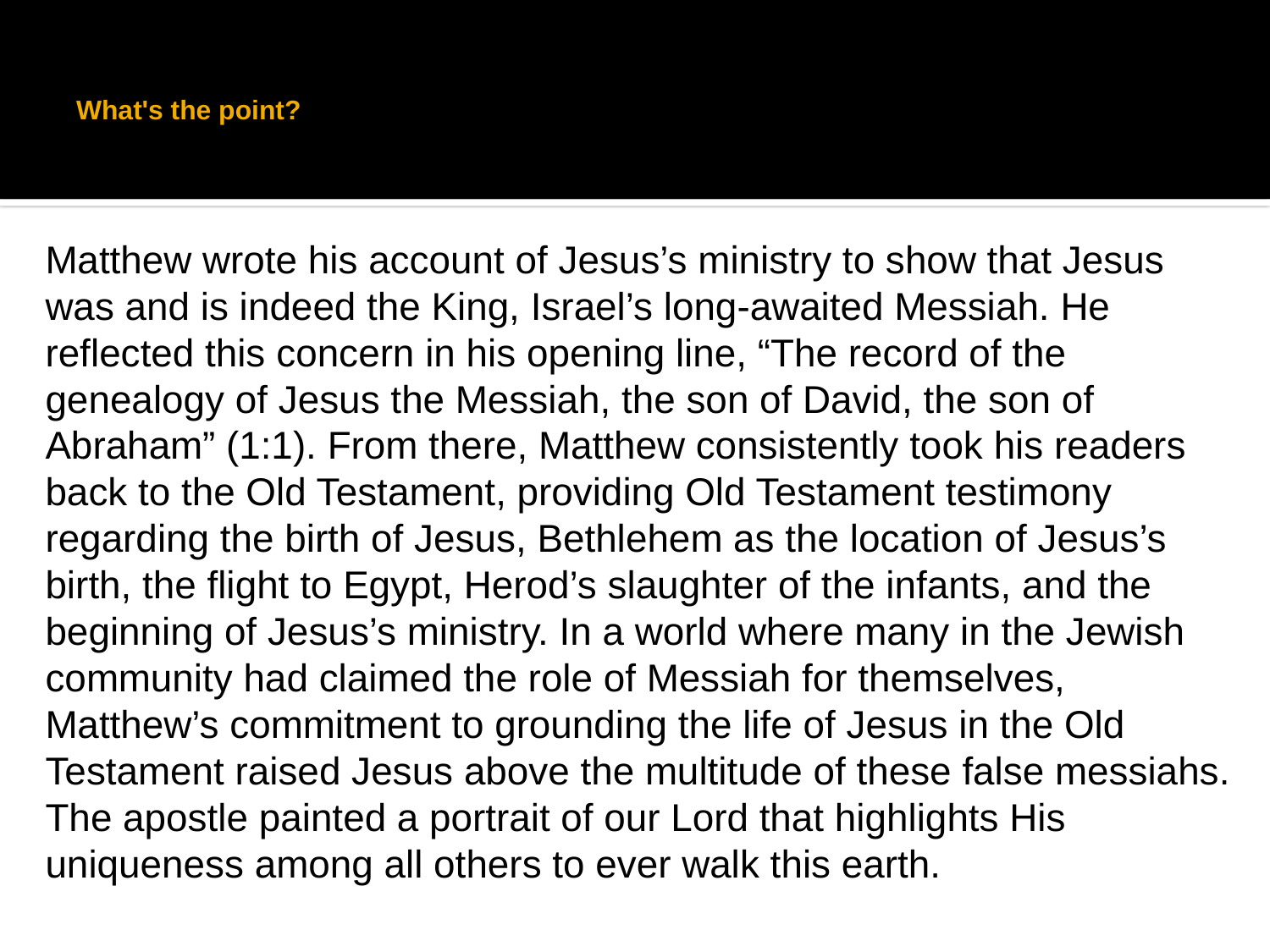

# What's the point?
Matthew wrote his account of Jesus’s ministry to show that Jesus was and is indeed the King, Israel’s long-awaited Messiah. He reflected this concern in his opening line, “The record of the genealogy of Jesus the Messiah, the son of David, the son of Abraham” (1:1). From there, Matthew consistently took his readers back to the Old Testament, providing Old Testament testimony regarding the birth of Jesus, Bethlehem as the location of Jesus’s birth, the flight to Egypt, Herod’s slaughter of the infants, and the beginning of Jesus’s ministry. In a world where many in the Jewish community had claimed the role of Messiah for themselves, Matthew’s commitment to grounding the life of Jesus in the Old Testament raised Jesus above the multitude of these false messiahs. The apostle painted a portrait of our Lord that highlights His uniqueness among all others to ever walk this earth.